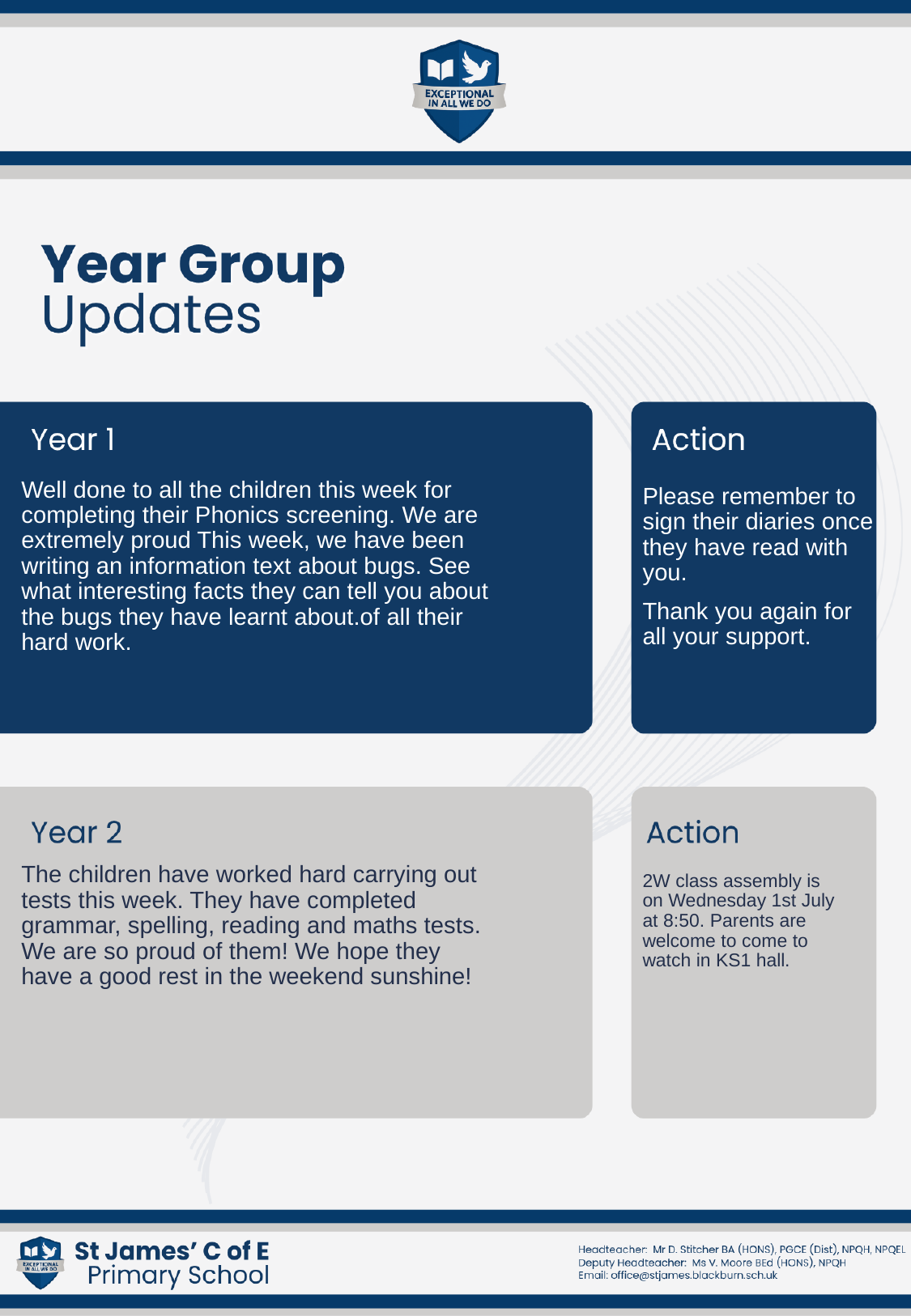

Well done to all the children this week for completing their Phonics screening. We are extremely proud This week, we have been writing an information text about bugs. See what interesting facts they can tell you about the bugs they have learnt about.of all their hard work.
Please remember to sign their diaries once they have read with you.
Thank you again for all your support.
The children have worked hard carrying out tests this week. They have completed grammar, spelling, reading and maths tests. We are so proud of them! We hope they have a good rest in the weekend sunshine!
2W class assembly is on Wednesday 1st July at 8:50. Parents are welcome to come to watch in KS1 hall.